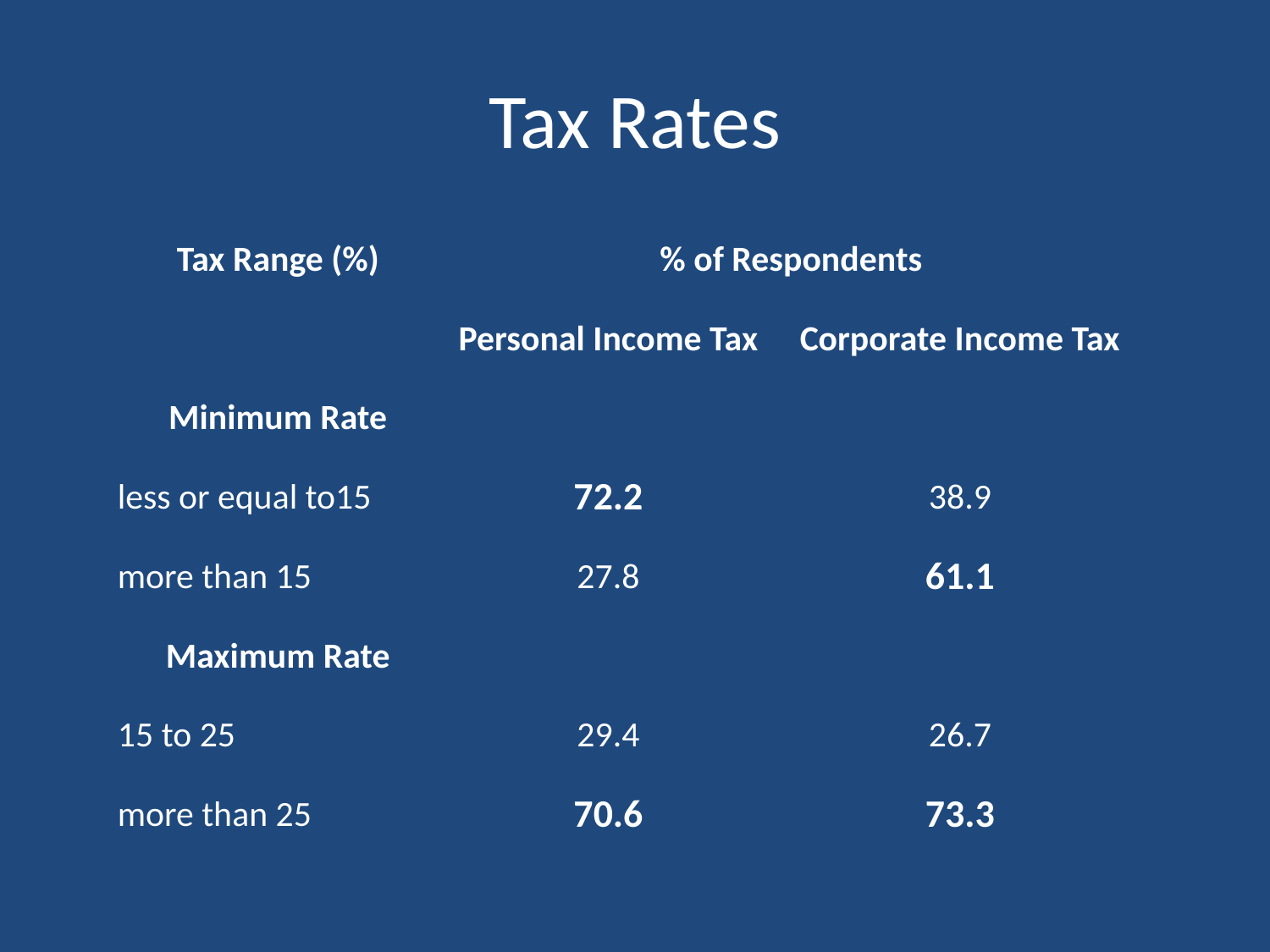

# Tax Rates
| Tax Range (%) | % of Respondents |  |
| --- | --- | --- |
|  | Personal Income Tax | Corporate Income Tax |
| Minimum Rate |  |  |
| less or equal to15 | 72.2 | 38.9 |
| more than 15 | 27.8 | 61.1 |
| Maximum Rate |  |  |
| 15 to 25 | 29.4 | 26.7 |
| more than 25 | 70.6 | 73.3 |